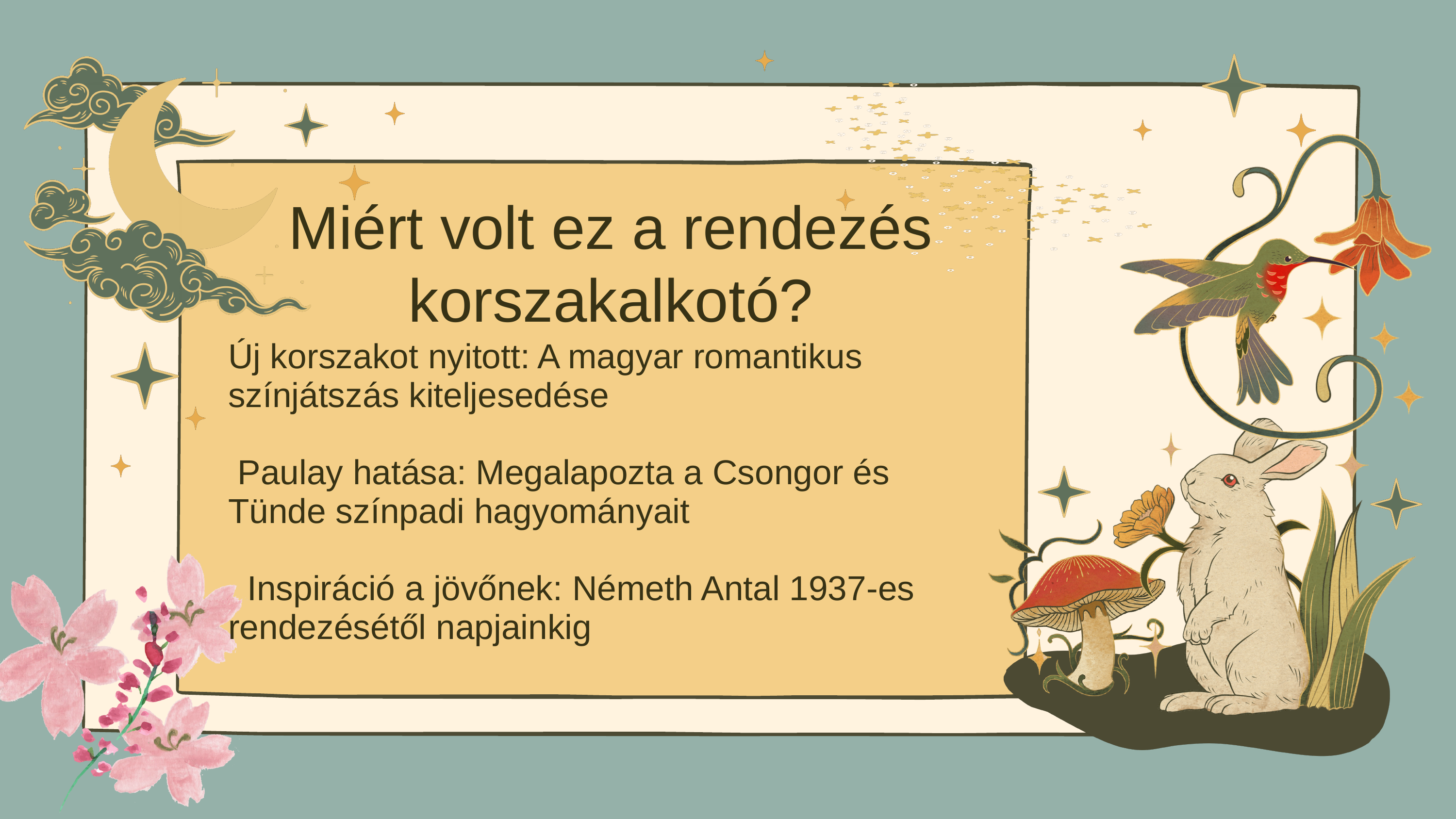

Miért volt ez a rendezés korszakalkotó?

Új korszakot nyitott: A magyar romantikus színjátszás kiteljesedése

 Paulay hatása: Megalapozta a Csongor és Tünde színpadi hagyományait

  Inspiráció a jövőnek: Németh Antal 1937-es rendezésétől napjainkig